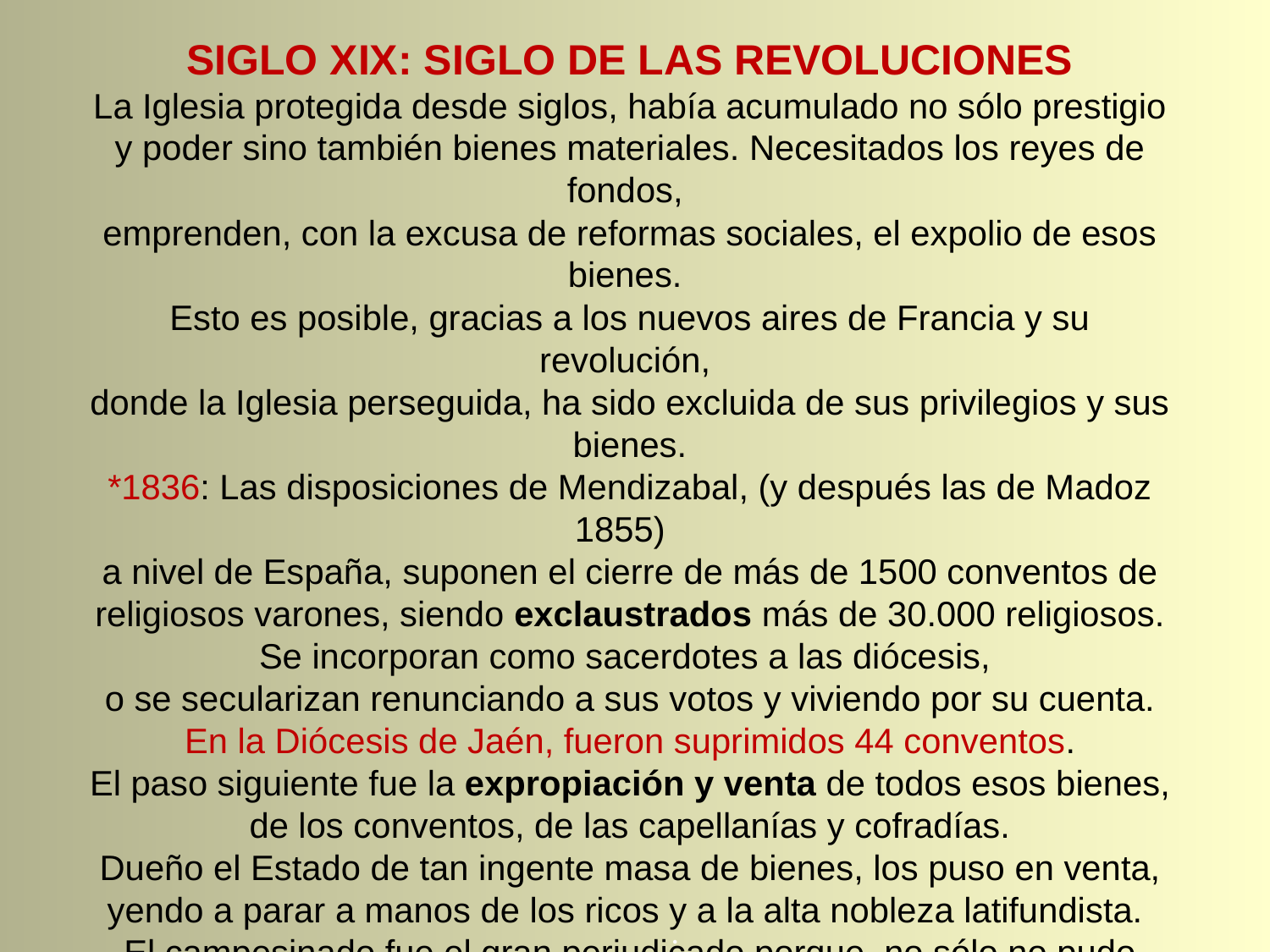

SIGLO XIX: SIGLO DE LAS REVOLUCIONES
La Iglesia protegida desde siglos, había acumulado no sólo prestigio y poder sino también bienes materiales. Necesitados los reyes de fondos,
emprenden, con la excusa de reformas sociales, el expolio de esos bienes.
Esto es posible, gracias a los nuevos aires de Francia y su revolución,
donde la Iglesia perseguida, ha sido excluida de sus privilegios y sus bienes.
*1836: Las disposiciones de Mendizabal, (y después las de Madoz 1855)
a nivel de España, suponen el cierre de más de 1500 conventos de religiosos varones, siendo exclaustrados más de 30.000 religiosos.
Se incorporan como sacerdotes a las diócesis,
o se secularizan renunciando a sus votos y viviendo por su cuenta.
En la Diócesis de Jaén, fueron suprimidos 44 conventos.
El paso siguiente fue la expropiación y venta de todos esos bienes,
de los conventos, de las capellanías y cofradías.
 Dueño el Estado de tan ingente masa de bienes, los puso en venta,
yendo a parar a manos de los ricos y a la alta nobleza latifundista.
El campesinado fue el gran perjudicado porque, no sólo no pudo acceder
a la compra de las tierras que trabajaba, ya que su venta se hacía en grandes lotes, sino que vio cómo los impuestos que debí­a pagar a los nuevos dueños eran superiores. Se perdió así una buena oportunidad para hacer
la deseada y necesaria reforma social.

.